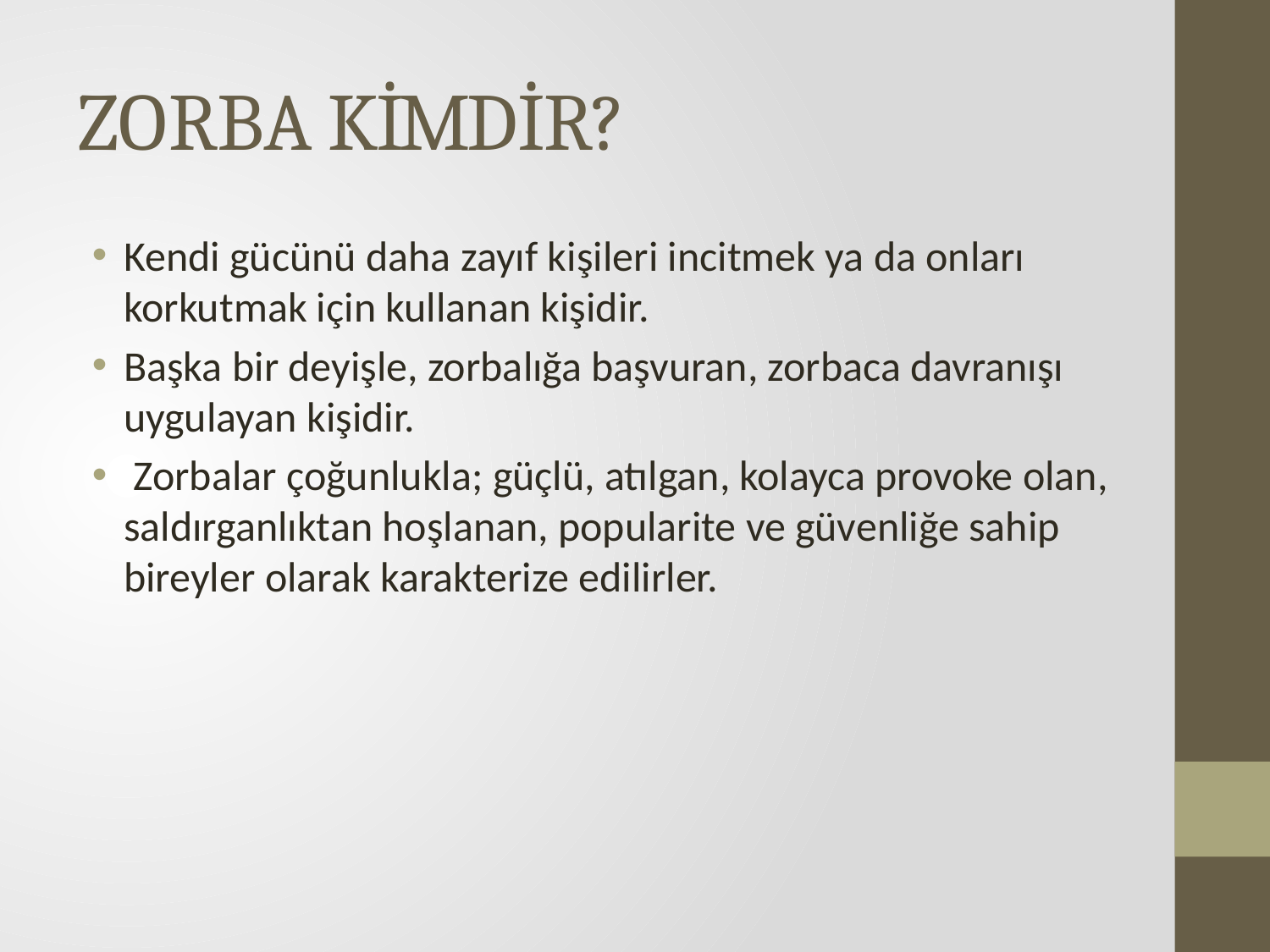

# ZORBA KİMDİR?
Kendi gücünü daha zayıf kişileri incitmek ya da onları korkutmak için kullanan kişidir.
Başka bir deyişle, zorbalığa başvuran, zorbaca davranışı uygulayan kişidir.
 Zorbalar çoğunlukla; güçlü, atılgan, kolayca provoke olan, saldırganlıktan hoşlanan, popularite ve güvenliğe sahip bireyler olarak karakterize edilirler.